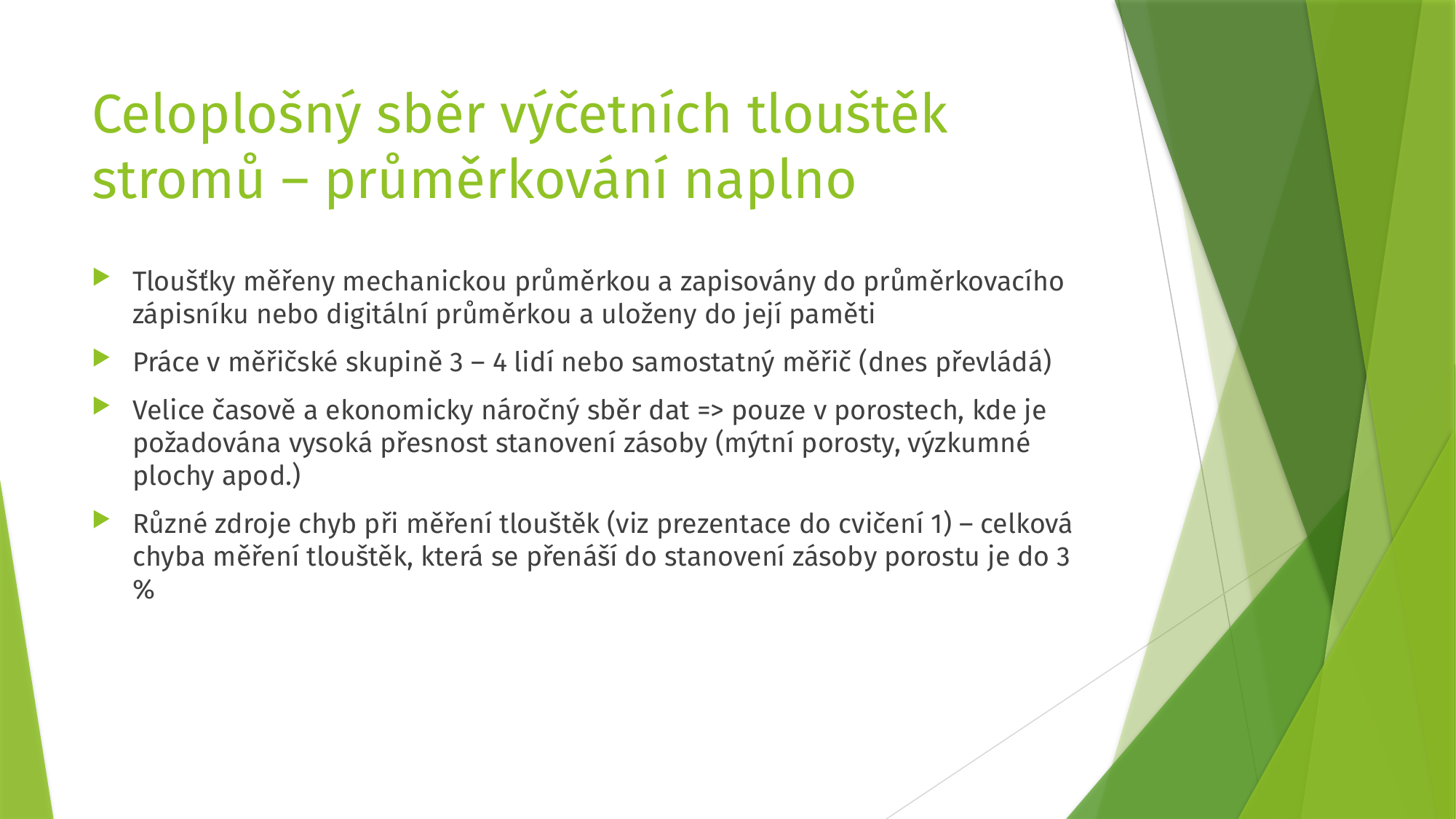

# Celoplošný sběr výčetních tlouštěk stromů – průměrkování naplno
Tloušťky měřeny mechanickou průměrkou a zapisovány do průměrkovacího zápisníku nebo digitální průměrkou a uloženy do její paměti
Práce v měřičské skupině 3 – 4 lidí nebo samostatný měřič (dnes převládá)
Velice časově a ekonomicky náročný sběr dat => pouze v porostech, kde je požadována vysoká přesnost stanovení zásoby (mýtní porosty, výzkumné plochy apod.)
Různé zdroje chyb při měření tlouštěk (viz prezentace do cvičení 1) – celková chyba měření tlouštěk, která se přenáší do stanovení zásoby porostu je do 3 %